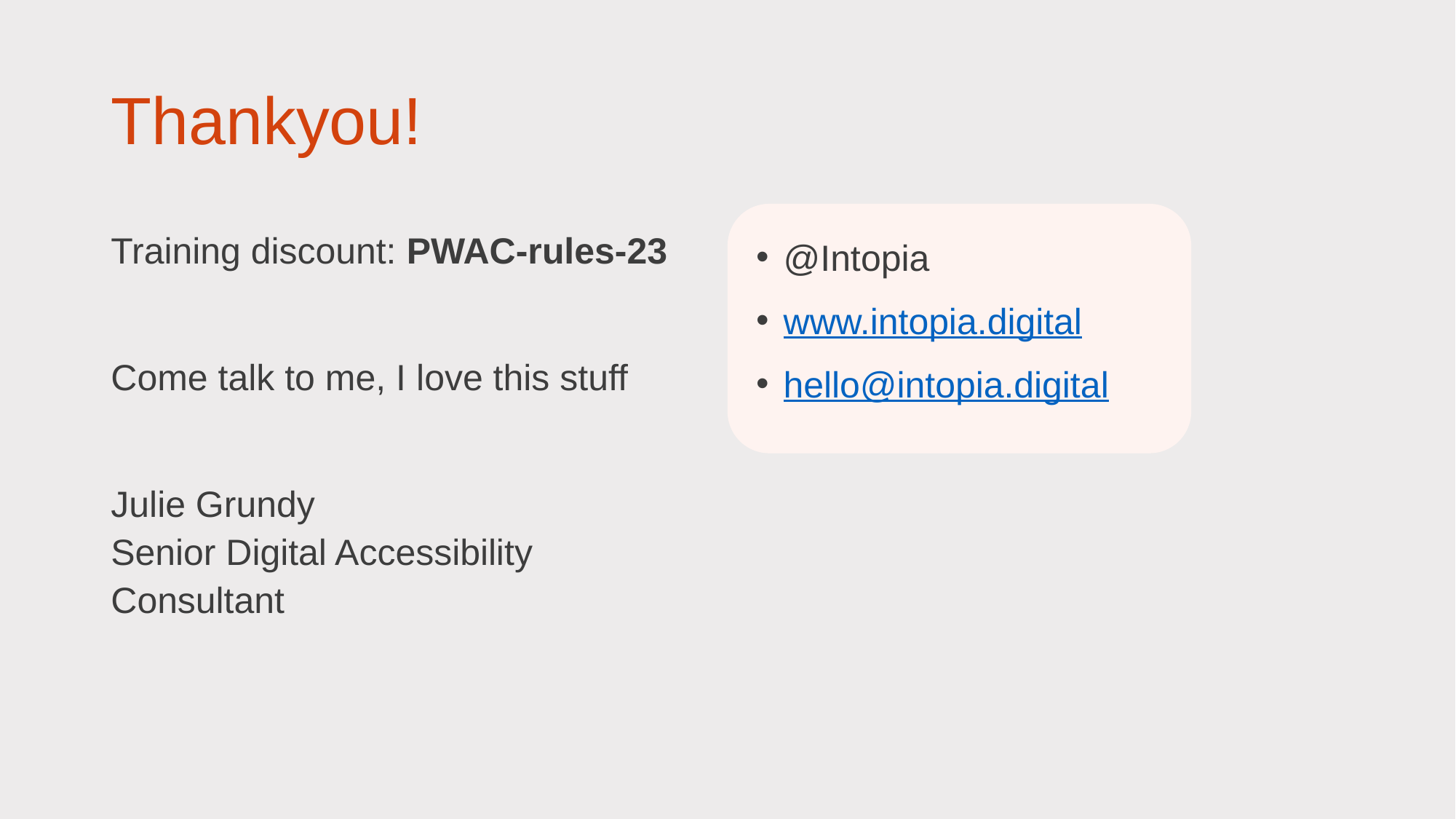

# Thankyou!

Training discount: PWAC-rules-23

Come talk to me, I love this stuff

Julie Grundy
Senior Digital Accessibility Consultant

@Intopia
www.intopia.digital
hello@intopia.digital